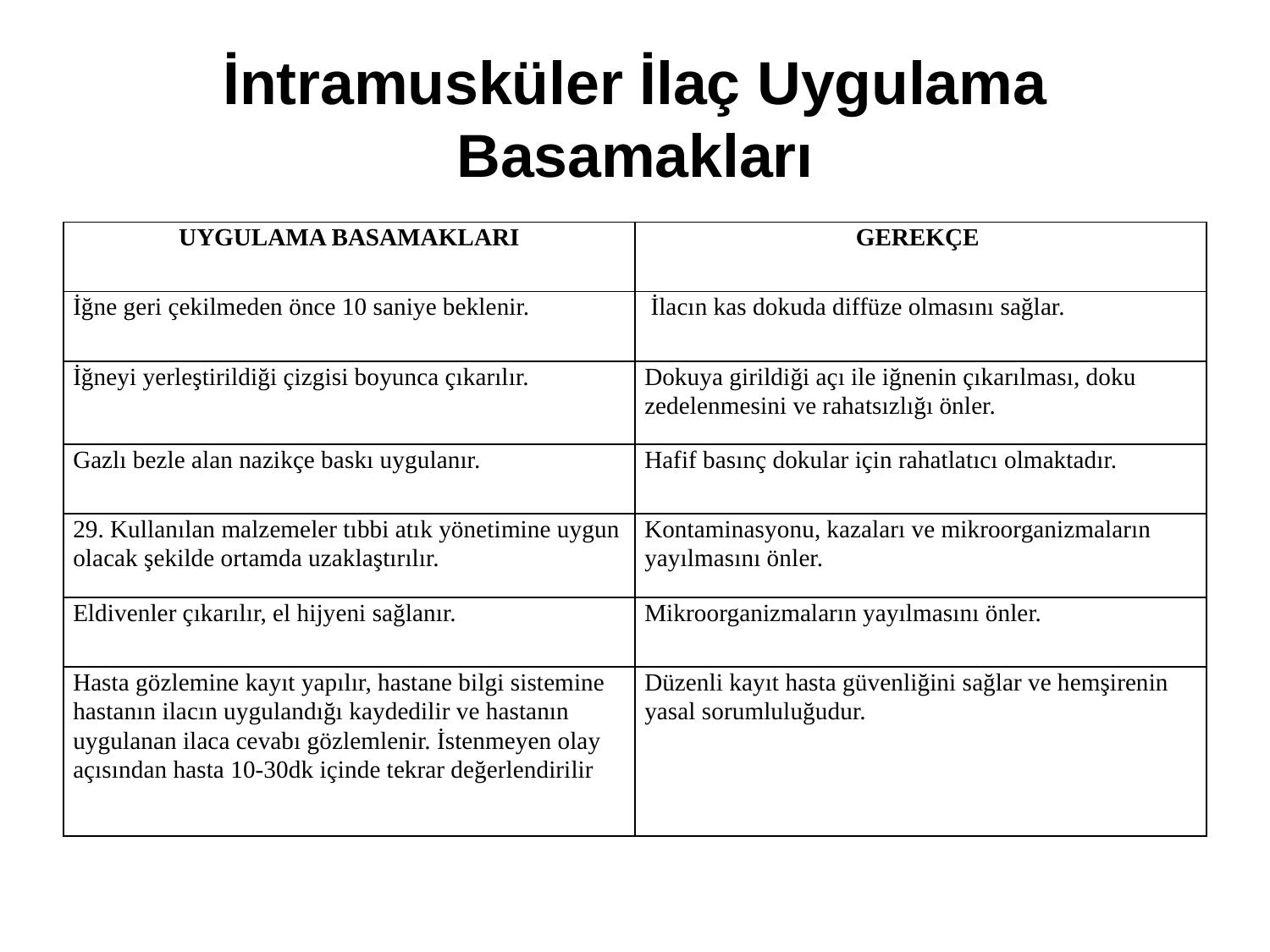

# İntramusküler İlaç Uygulama Basamakları
| UYGULAMA BASAMAKLARI | GEREKÇE |
| --- | --- |
| İğne geri çekilmeden önce 10 saniye beklenir. | İlacın kas dokuda diffüze olmasını sağlar. |
| İğneyi yerleştirildiği çizgisi boyunca çıkarılır. | Dokuya girildiği açı ile iğnenin çıkarılması, doku zedelenmesini ve rahatsızlığı önler. |
| Gazlı bezle alan nazikçe baskı uygulanır. | Hafif basınç dokular için rahatlatıcı olmaktadır. |
| 29. Kullanılan malzemeler tıbbi atık yönetimine uygun olacak şekilde ortamda uzaklaştırılır. | Kontaminasyonu, kazaları ve mikroorganizmaların yayılmasını önler. |
| Eldivenler çıkarılır, el hijyeni sağlanır. | Mikroorganizmaların yayılmasını önler. |
| Hasta gözlemine kayıt yapılır, hastane bilgi sistemine hastanın ilacın uygulandığı kaydedilir ve hastanın uygulanan ilaca cevabı gözlemlenir. İstenmeyen olay açısından hasta 10-30dk içinde tekrar değerlendirilir | Düzenli kayıt hasta güvenliğini sağlar ve hemşirenin yasal sorumluluğudur. |